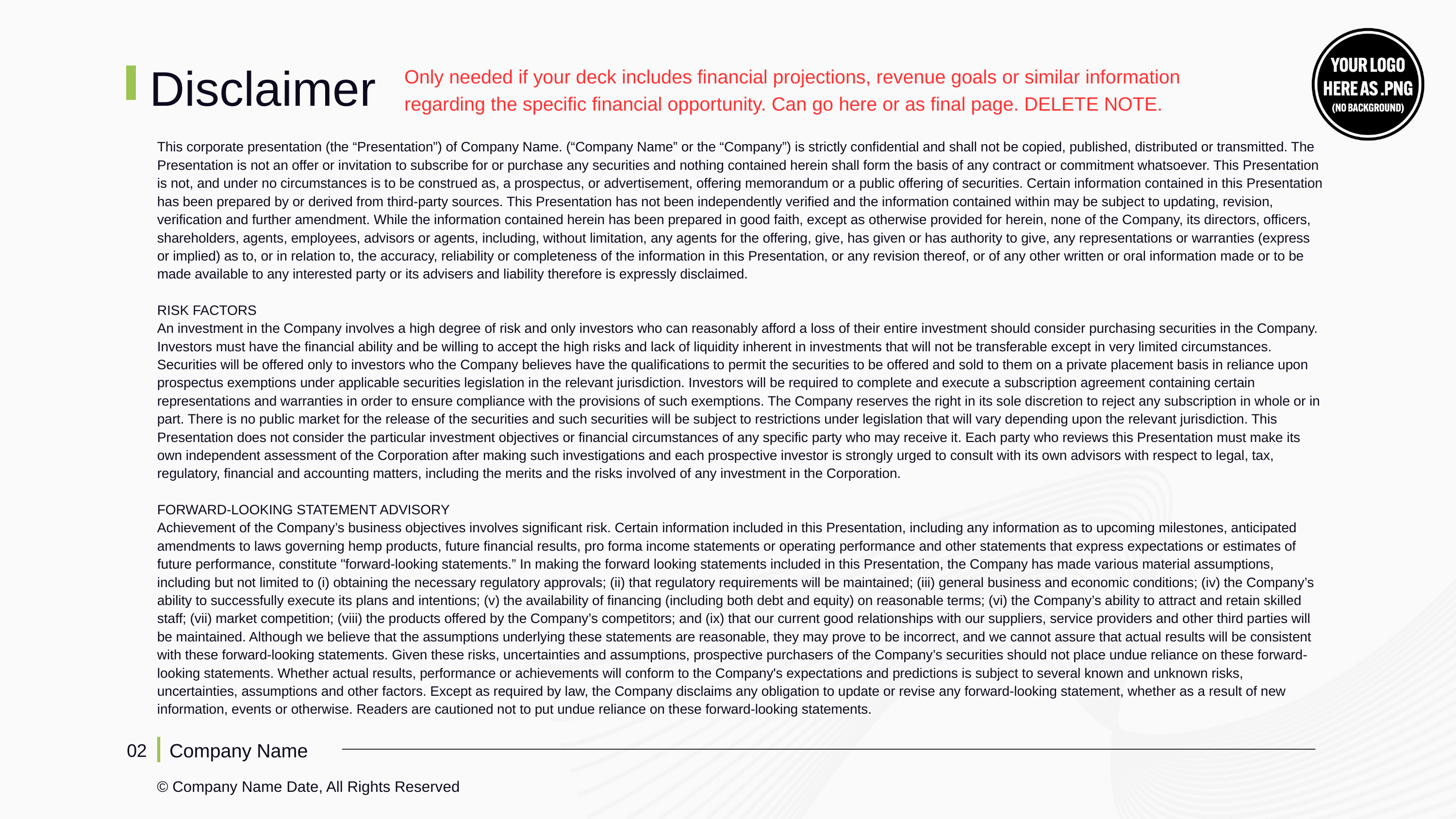

Disclaimer
Only needed if your deck includes financial projections, revenue goals or similar information regarding the specific financial opportunity. Can go here or as final page. DELETE NOTE.

This corporate presentation (the “Presentation”) of Company Name. (“Company Name” or the “Company”) is strictly confidential and shall not be copied, published, distributed or transmitted. The Presentation is not an offer or invitation to subscribe for or purchase any securities and nothing contained herein shall form the basis of any contract or commitment whatsoever. This Presentation is not, and under no circumstances is to be construed as, a prospectus, or advertisement, offering memorandum or a public offering of securities. Certain information contained in this Presentation has been prepared by or derived from third-party sources. This Presentation has not been independently verified and the information contained within may be subject to updating, revision, verification and further amendment. While the information contained herein has been prepared in good faith, except as otherwise provided for herein, none of the Company, its directors, officers, shareholders, agents, employees, advisors or agents, including, without limitation, any agents for the offering, give, has given or has authority to give, any representations or warranties (express or implied) as to, or in relation to, the accuracy, reliability or completeness of the information in this Presentation, or any revision thereof, or of any other written or oral information made or to be made available to any interested party or its advisers and liability therefore is expressly disclaimed.

RISK FACTORS
An investment in the Company involves a high degree of risk and only investors who can reasonably afford a loss of their entire investment should consider purchasing securities in the Company. Investors must have the financial ability and be willing to accept the high risks and lack of liquidity inherent in investments that will not be transferable except in very limited circumstances. Securities will be offered only to investors who the Company believes have the qualifications to permit the securities to be offered and sold to them on a private placement basis in reliance upon prospectus exemptions under applicable securities legislation in the relevant jurisdiction. Investors will be required to complete and execute a subscription agreement containing certain representations and warranties in order to ensure compliance with the provisions of such exemptions. The Company reserves the right in its sole discretion to reject any subscription in whole or in part. There is no public market for the release of the securities and such securities will be subject to restrictions under legislation that will vary depending upon the relevant jurisdiction. This Presentation does not consider the particular investment objectives or financial circumstances of any specific party who may receive it. Each party who reviews this Presentation must make its own independent assessment of the Corporation after making such investigations and each prospective investor is strongly urged to consult with its own advisors with respect to legal, tax, regulatory, financial and accounting matters, including the merits and the risks involved of any investment in the Corporation.

FORWARD-LOOKING STATEMENT ADVISORY
Achievement of the Company’s business objectives involves significant risk. Certain information included in this Presentation, including any information as to upcoming milestones, anticipated amendments to laws governing hemp products, future financial results, pro forma income statements or operating performance and other statements that express expectations or estimates of future performance, constitute "forward-looking statements.” In making the forward looking statements included in this Presentation, the Company has made various material assumptions, including but not limited to (i) obtaining the necessary regulatory approvals; (ii) that regulatory requirements will be maintained; (iii) general business and economic conditions; (iv) the Company’s ability to successfully execute its plans and intentions; (v) the availability of financing (including both debt and equity) on reasonable terms; (vi) the Company’s ability to attract and retain skilled staff; (vii) market competition; (viii) the products offered by the Company’s competitors; and (ix) that our current good relationships with our suppliers, service providers and other third parties will be maintained. Although we believe that the assumptions underlying these statements are reasonable, they may prove to be incorrect, and we cannot assure that actual results will be consistent with these forward-looking statements. Given these risks, uncertainties and assumptions, prospective purchasers of the Company’s securities should not place undue reliance on these forward-looking statements. Whether actual results, performance or achievements will conform to the Company's expectations and predictions is subject to several known and unknown risks, uncertainties, assumptions and other factors. Except as required by law, the Company disclaims any obligation to update or revise any forward-looking statement, whether as a result of new information, events or otherwise. Readers are cautioned not to put undue reliance on these forward-looking statements.

Company Name
02

© Company Name Date, All Rights Reserved